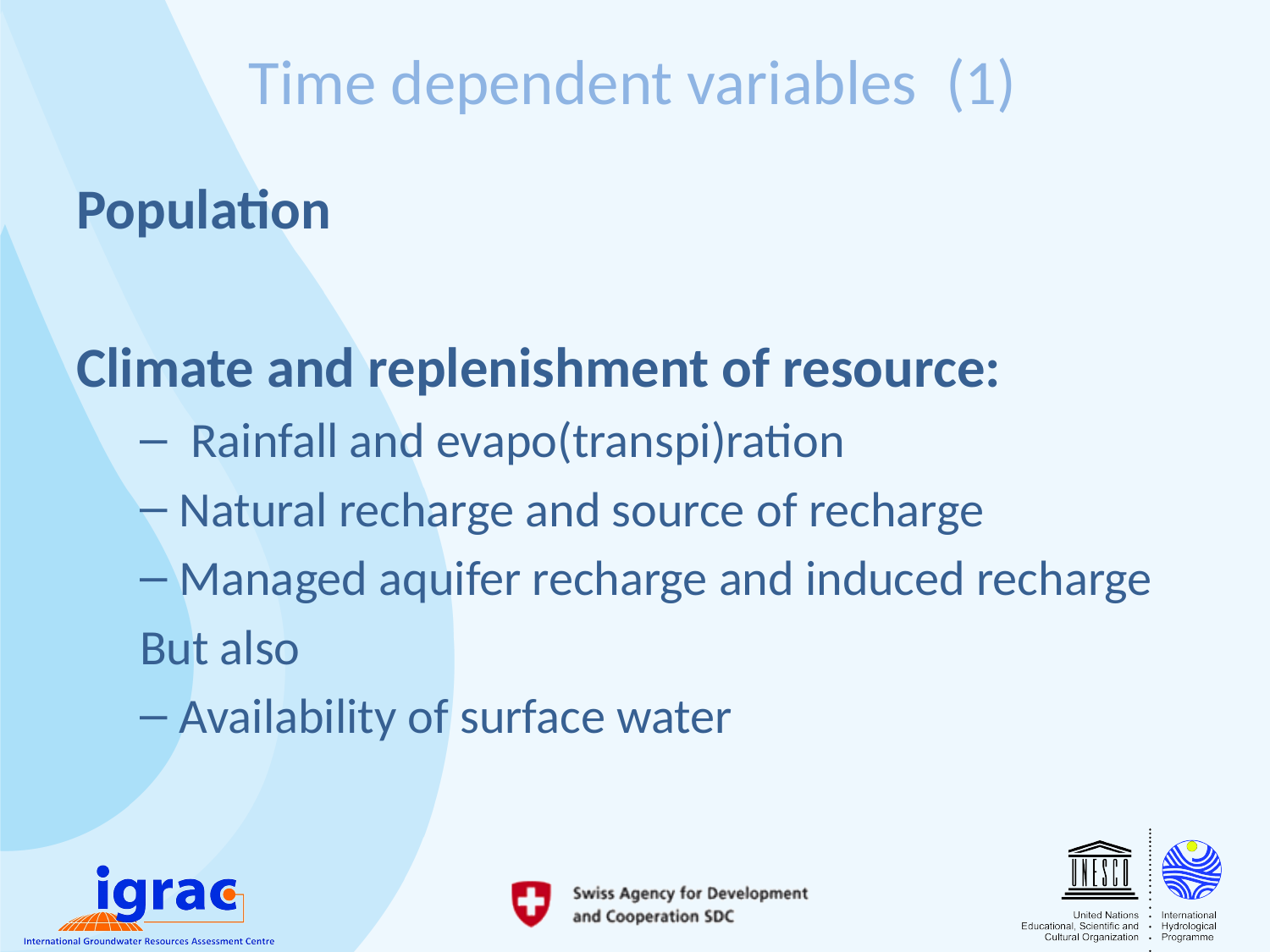

# Time dependent variables  (1)
Population

Climate and replenishment of resource:
 Rainfall and evapo(transpi)ration
Natural recharge and source of recharge
Managed aquifer recharge and induced recharge
But also
Availability of surface water